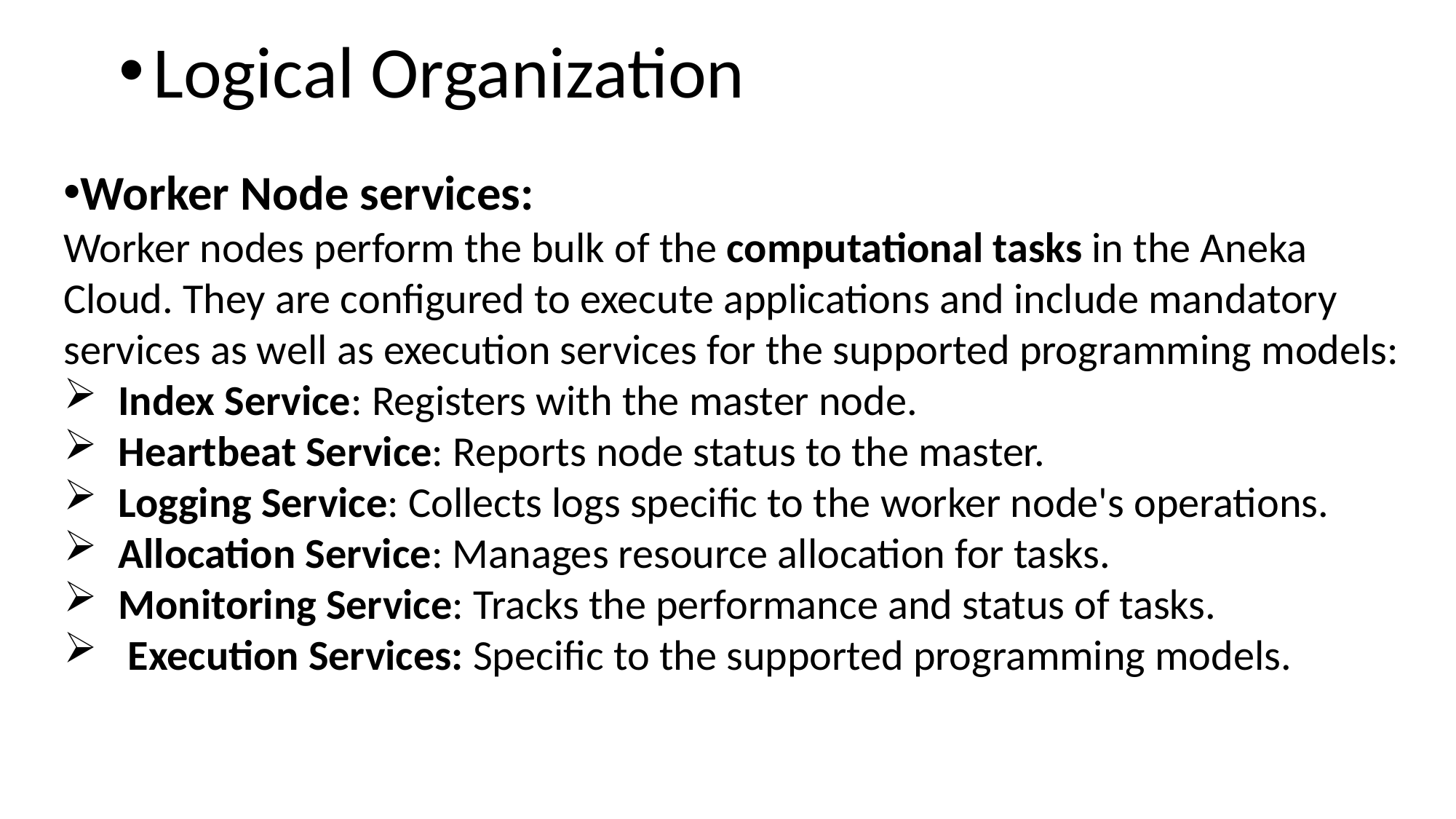

Logical Organization
Worker Node services:
Worker nodes perform the bulk of the computational tasks in the Aneka Cloud. They are configured to execute applications and include mandatory services as well as execution services for the supported programming models:
Index Service: Registers with the master node.
Heartbeat Service: Reports node status to the master.
Logging Service: Collects logs specific to the worker node's operations.
Allocation Service: Manages resource allocation for tasks.
Monitoring Service: Tracks the performance and status of tasks.
 Execution Services: Specific to the supported programming models.